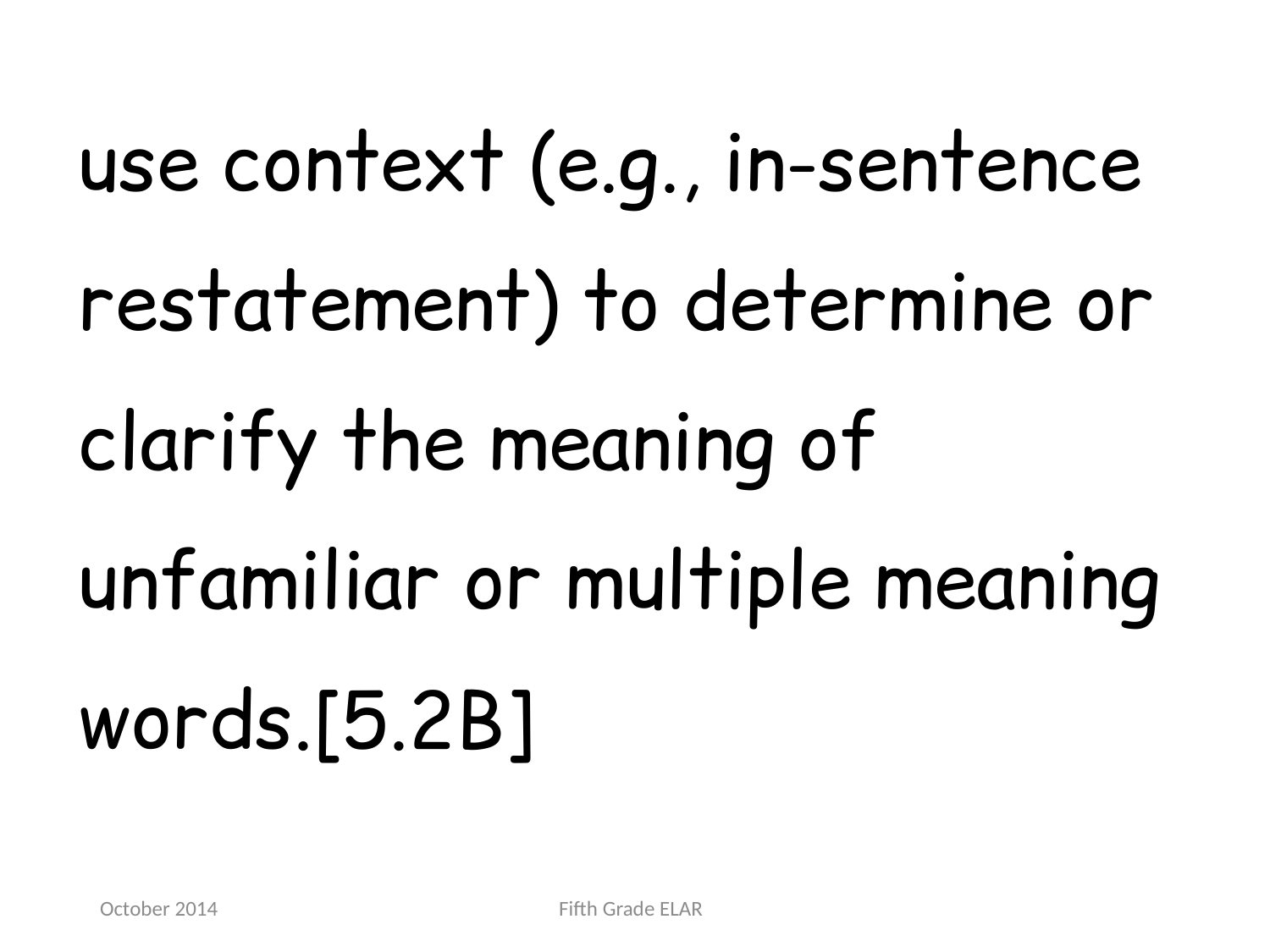

use context (e.g., in-sentence restatement) to determine or clarify the meaning of unfamiliar or multiple meaning words.[5.2B]
October 2014
Fifth Grade ELAR